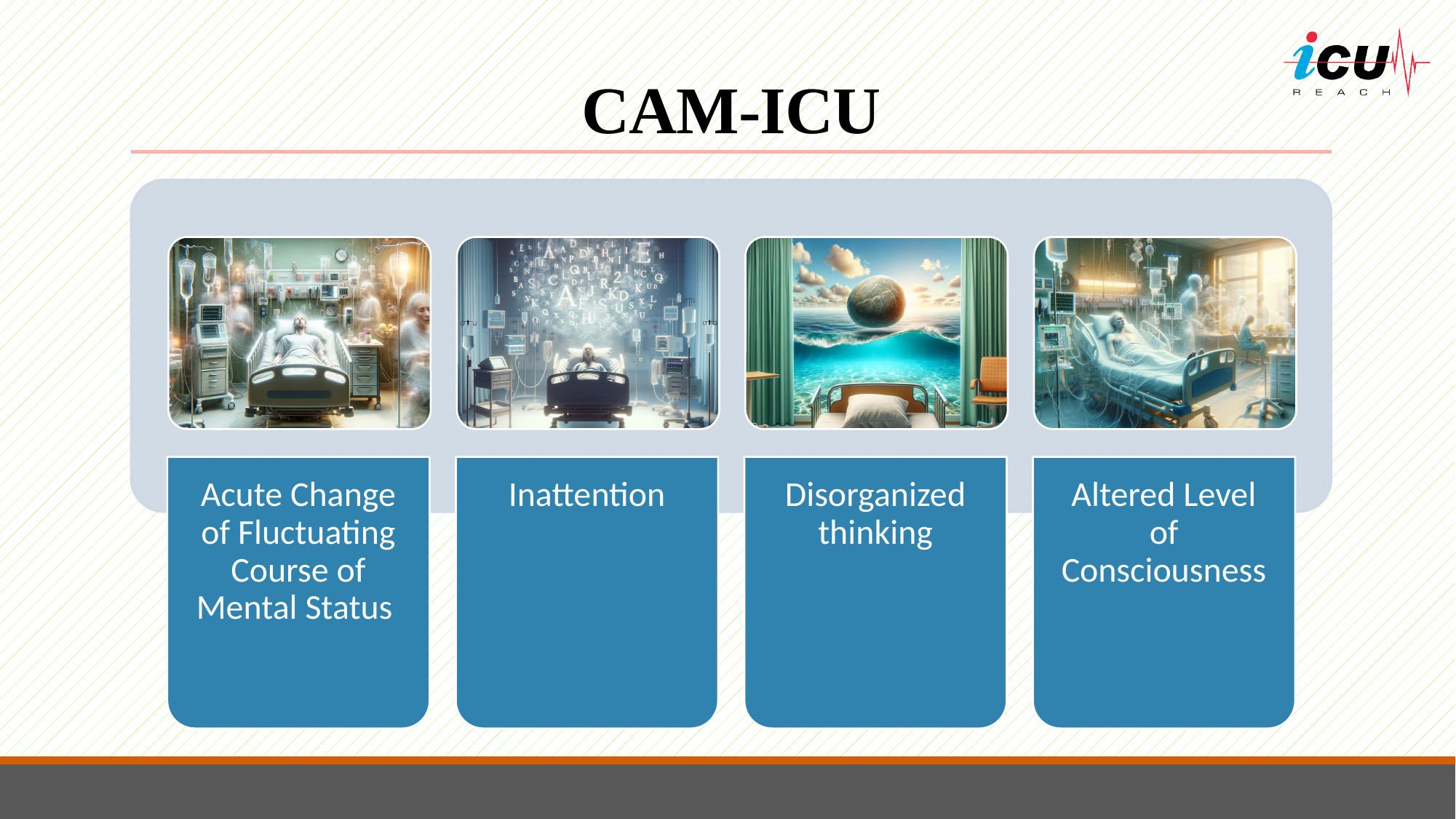

# CAM-ICU
Acute Change of Fluctuating Course of Mental Status
Inattention
Disorganized thinking
Altered Level of Consciousness